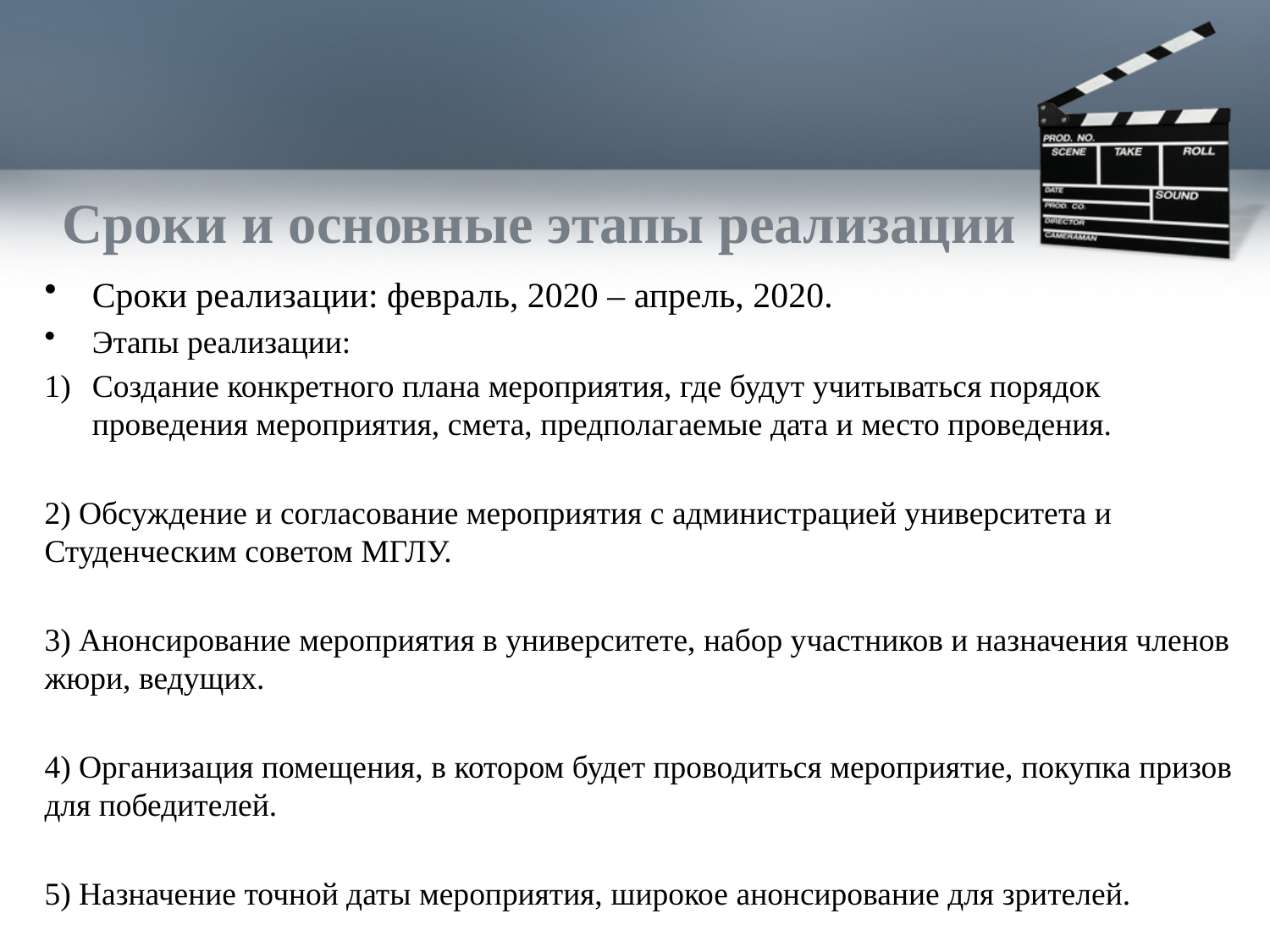

# Сроки и основные этапы реализации
Сроки реализации: февраль, 2020 – апрель, 2020.
Этапы реализации:
Создание конкретного плана мероприятия, где будут учитываться порядок проведения мероприятия, смета, предполагаемые дата и место проведения.

2) Обсуждение и согласование мероприятия с администрацией университета и Студенческим советом МГЛУ.

3) Анонсирование мероприятия в университете, набор участников и назначения членов жюри, ведущих.

4) Организация помещения, в котором будет проводиться мероприятие, покупка призов для победителей.

5) Назначение точной даты мероприятия, широкое анонсирование для зрителей.